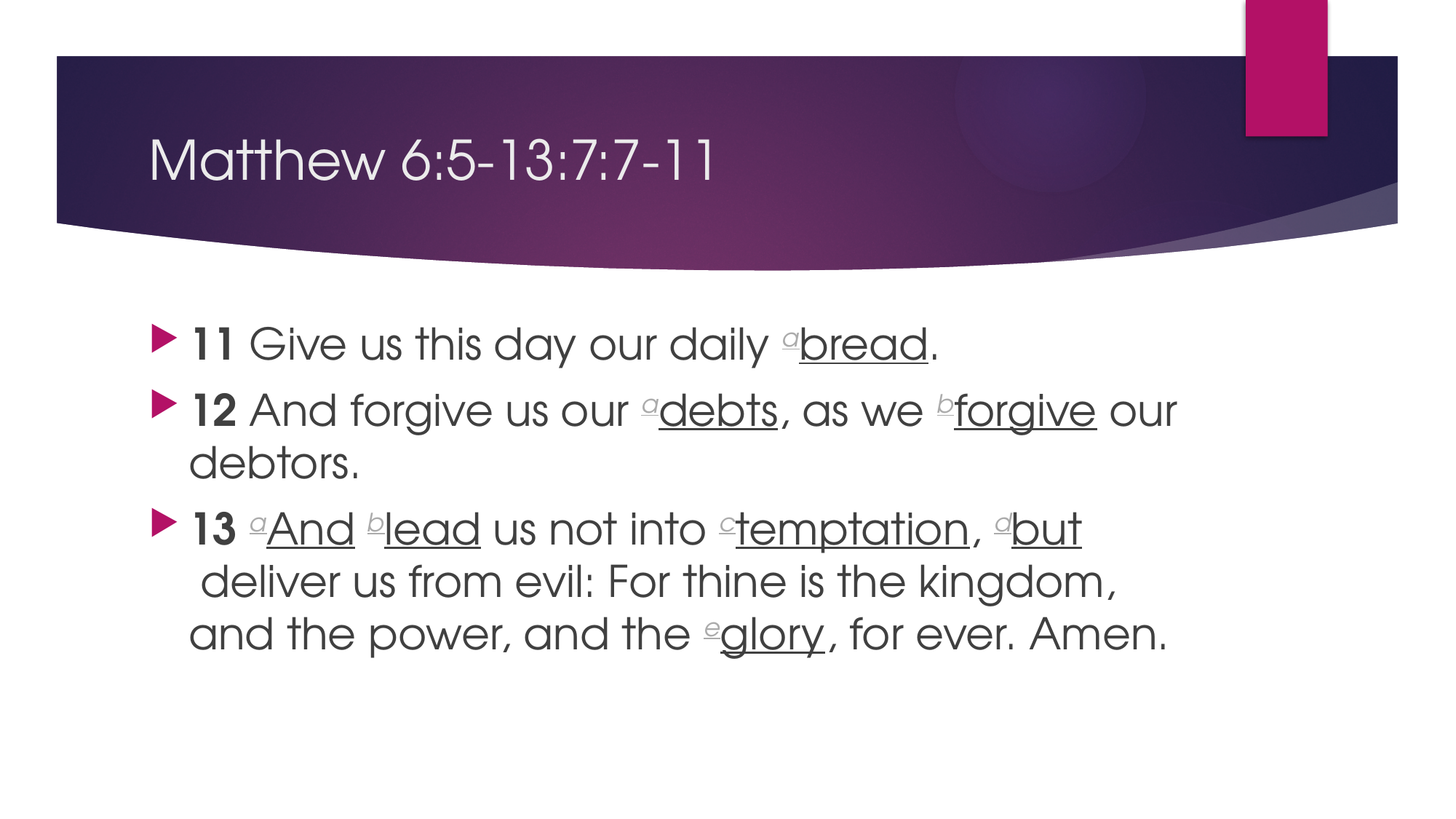

# Matthew 6:5-13:7:7-11
11 Give us this day our daily abread.
12 And forgive us our adebts, as we bforgive our debtors.
13 aAnd blead us not into ctemptation, dbut deliver us from evil: For thine is the kingdom, and the power, and the eglory, for ever. Amen.